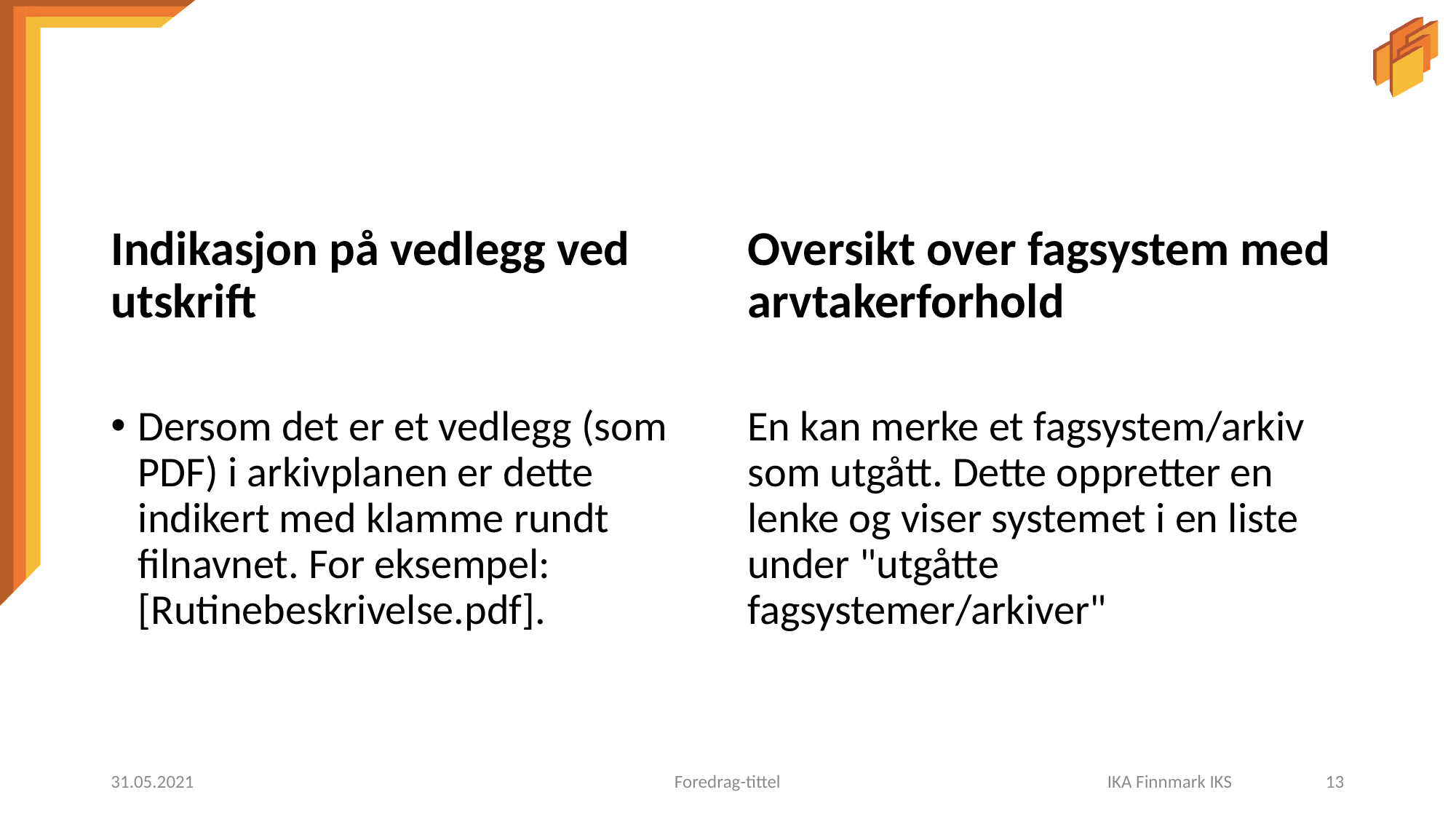

#
Indikasjon på vedlegg ved utskrift

Dersom det er et vedlegg (som PDF) i arkivplanen er dette indikert med klamme rundt filnavnet. For eksempel: [Rutinebeskrivelse.pdf].

Oversikt over fagsystem med arvtakerforhold

En kan merke et fagsystem/arkiv som utgått. Dette oppretter en lenke og viser systemet i en liste under "utgåtte fagsystemer/arkiver"

31.05.2021
Foredrag-tittel
IKA Finnmark IKS	13